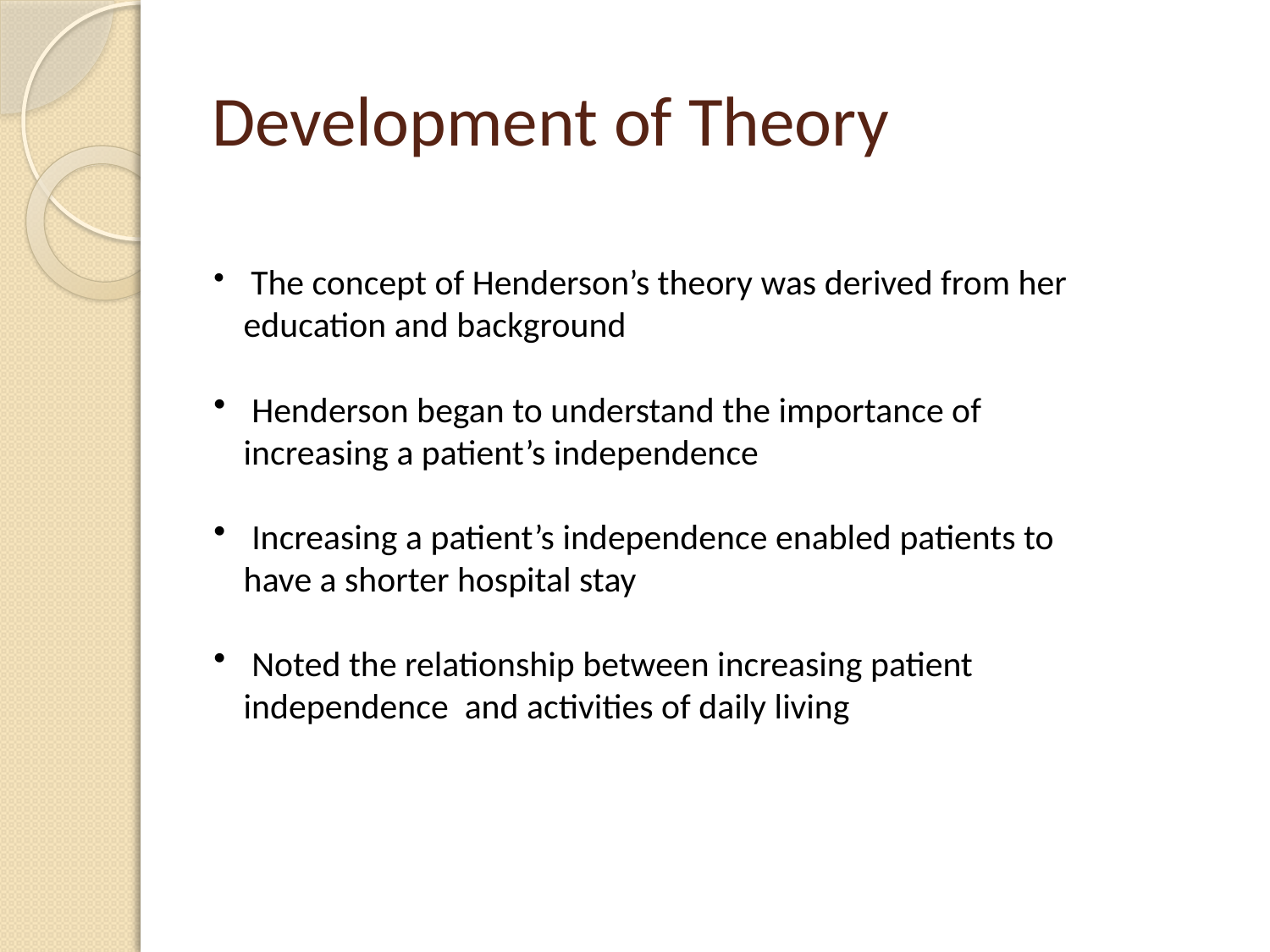

# Development of Theory
 The concept of Henderson’s theory was derived from her education and background

 Henderson began to understand the importance of increasing a patient’s independence

 Increasing a patient’s independence enabled patients to have a shorter hospital stay

 Noted the relationship between increasing patient independence  and activities of daily living